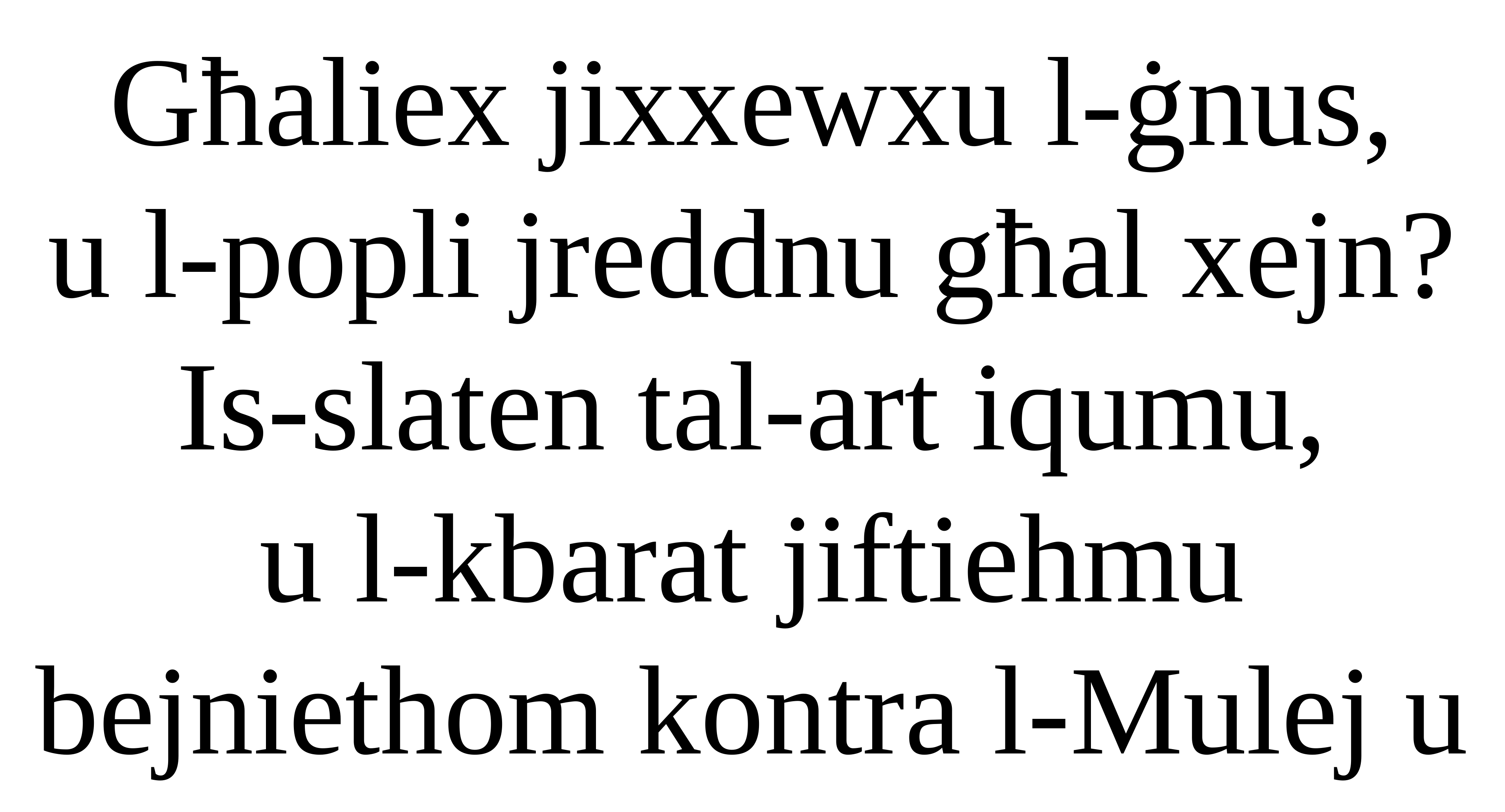

Għaliex jixxewxu l-ġnus,
u l-popli jreddnu għal xejn?
Is-slaten tal-art iqumu,
u l-kbarat jiftiehmu bejniethom kontra l-Mulej u